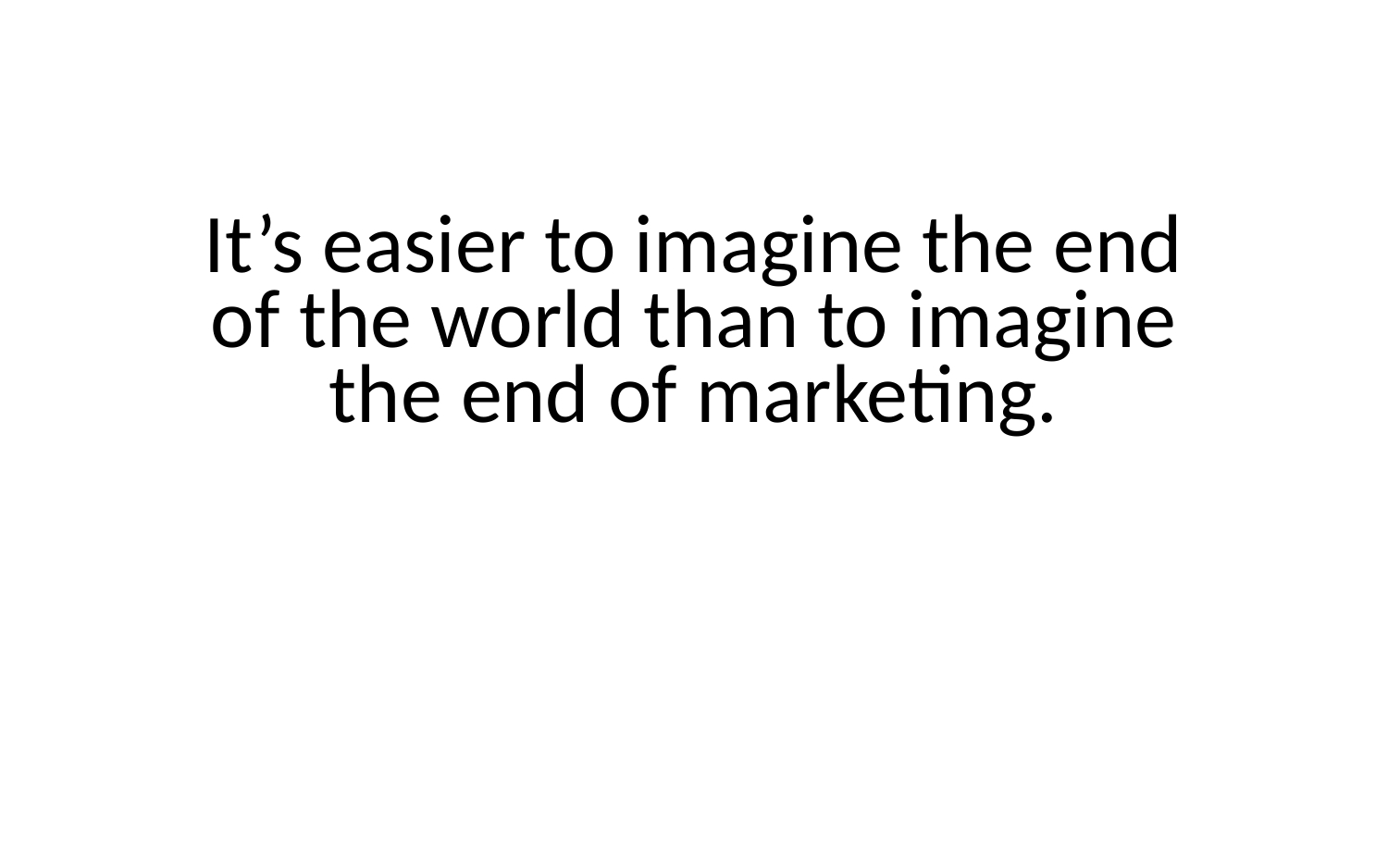

# It’s easier to imagine the end of the world than to imagine the end of marketing.